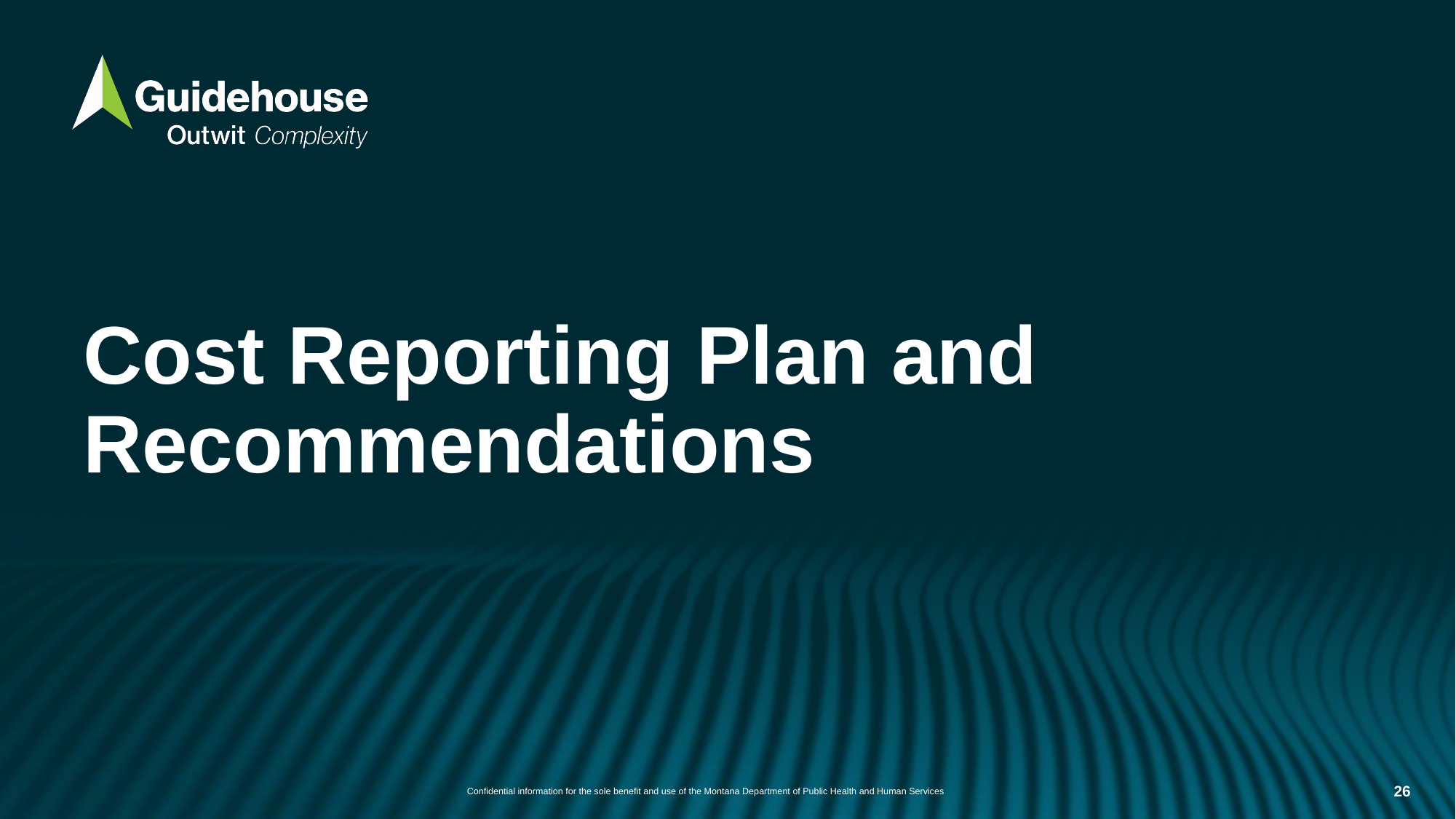

# Cost Reporting Plan and Recommendations

26